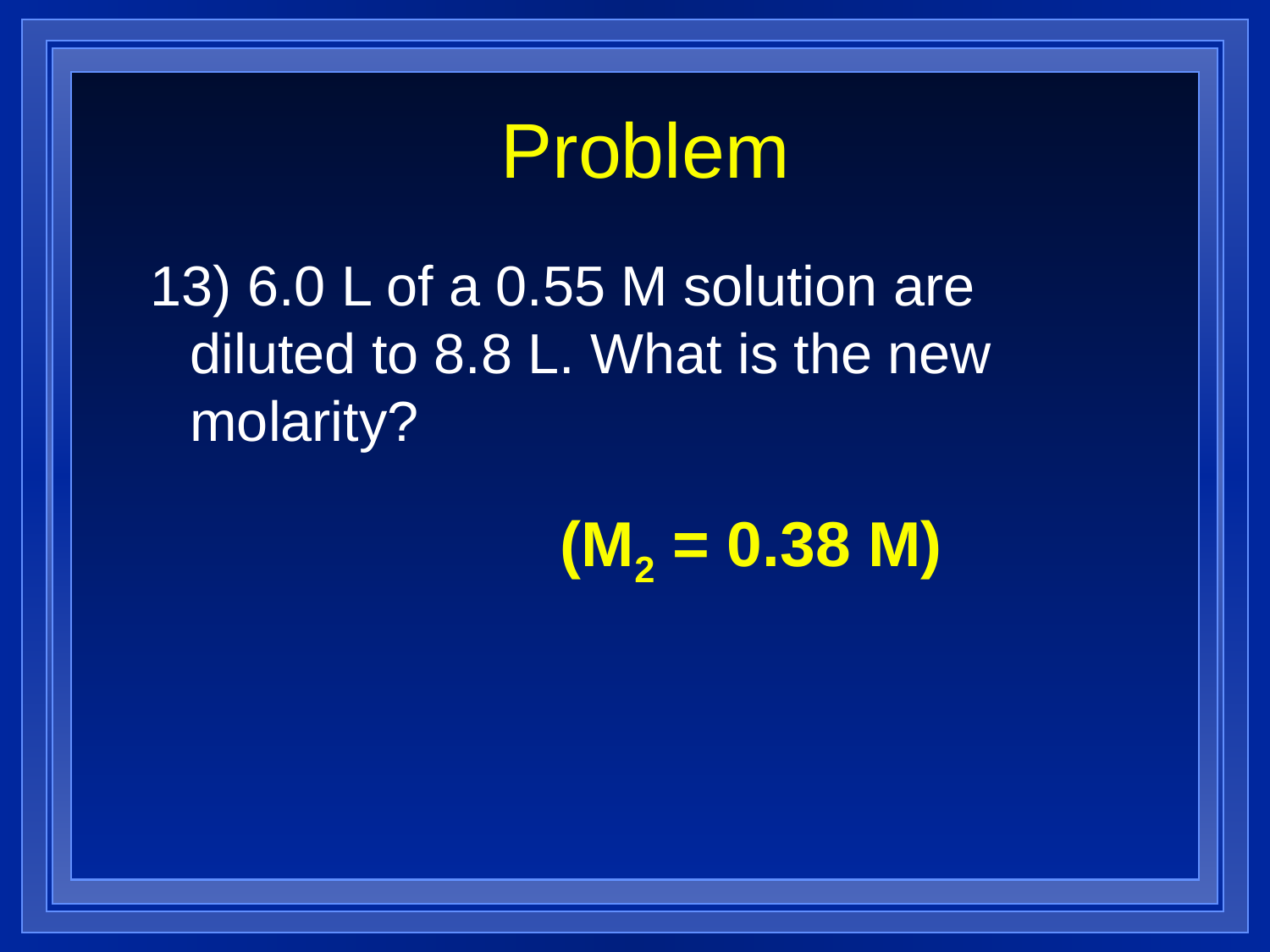

# Problem
13) 6.0 L of a 0.55 M solution are diluted to 8.8 L. What is the new molarity?
(M2 = 0.38 M)